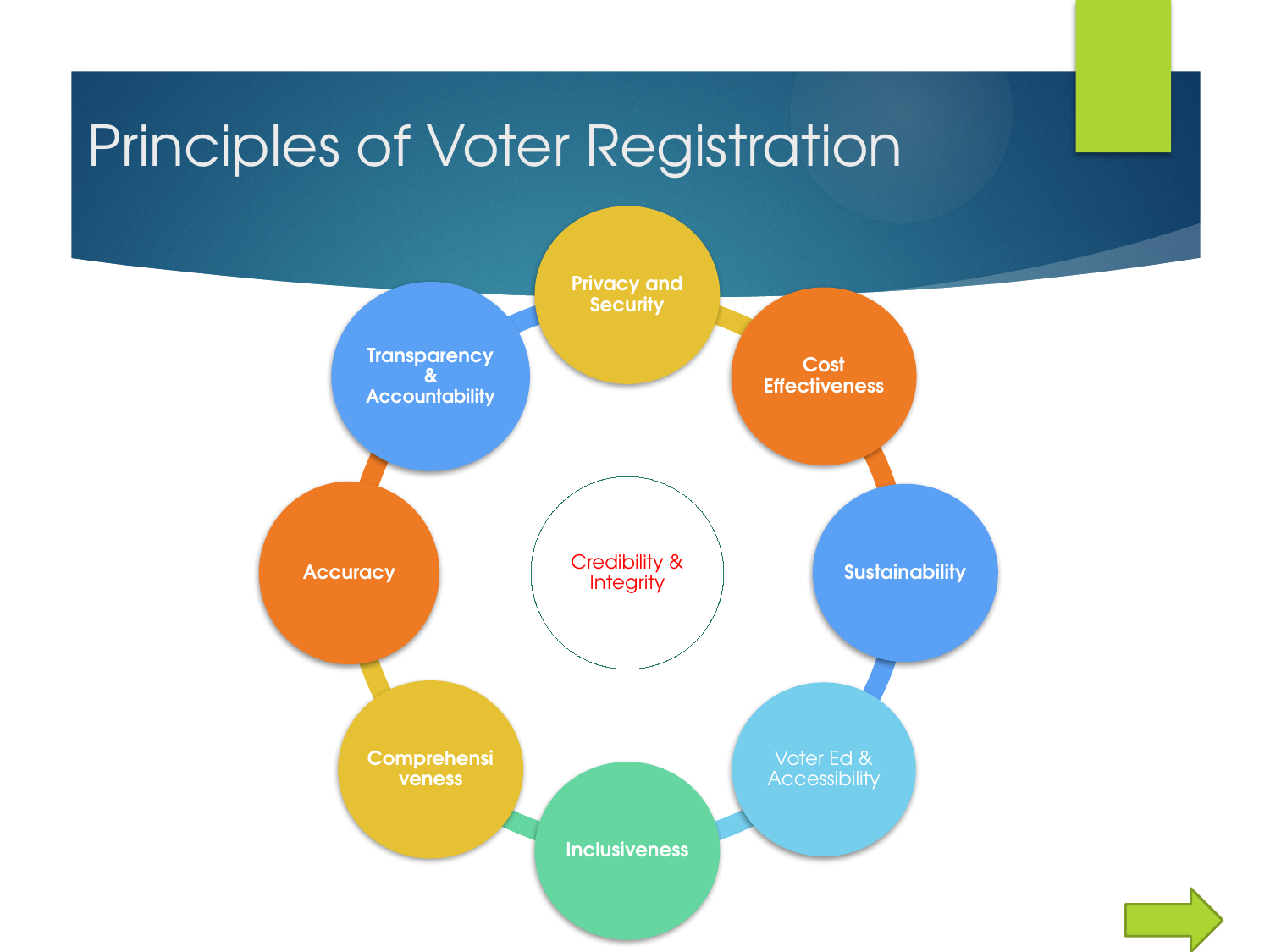

# Principles of Voter Registration
Credibility & Integrity
Privacy and Security
Cost Effectiveness
Sustainability
Voter Ed & Accessibility
Inclusiveness
Comprehensiveness
Accuracy
Transparency & Accountability